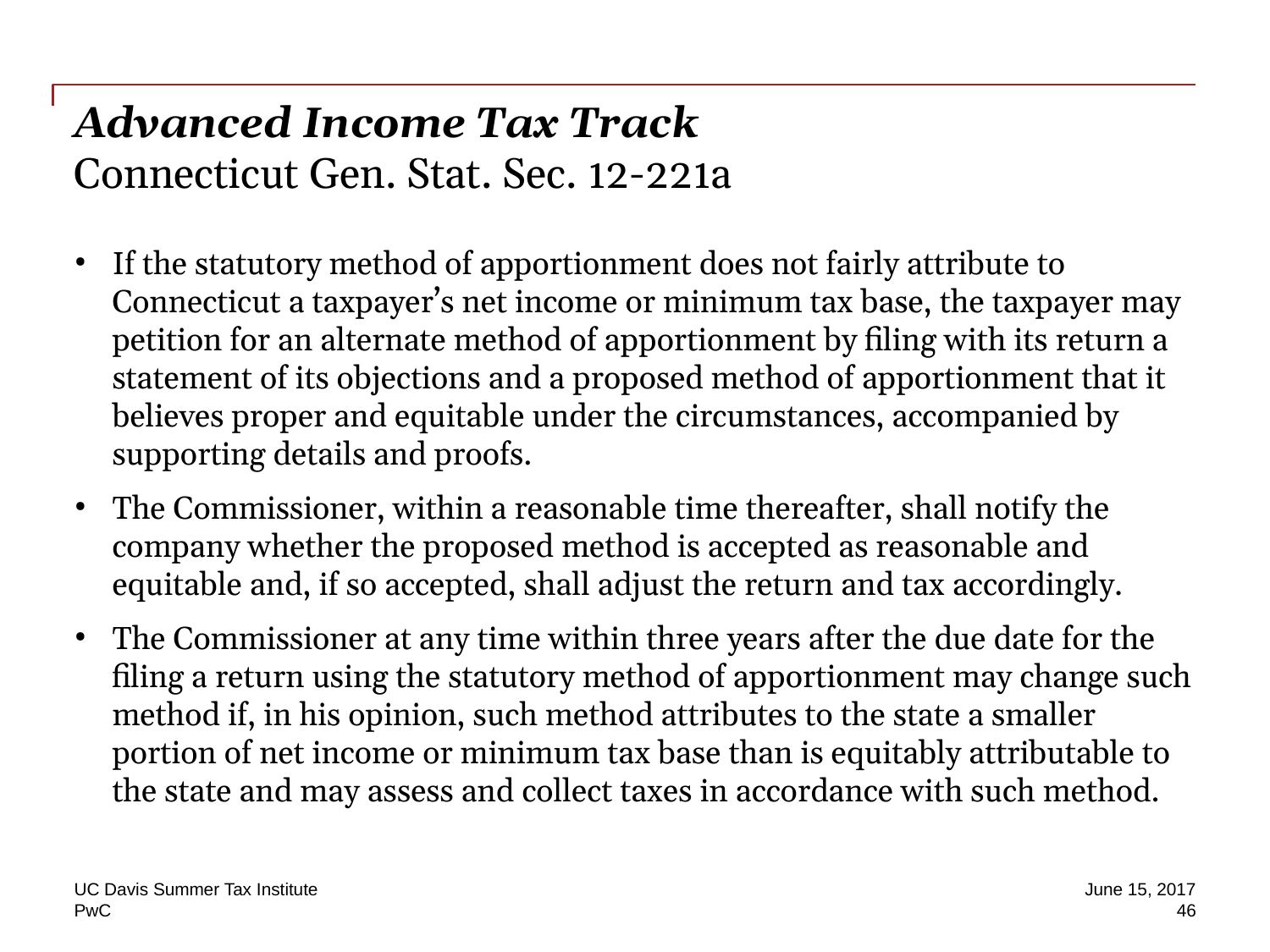

# Advanced Income Tax Track Connecticut Gen. Stat. Sec. 12-221a
If the statutory method of apportionment does not fairly attribute to Connecticut a taxpayer’s net income or minimum tax base, the taxpayer may petition for an alternate method of apportionment by filing with its return a statement of its objections and a proposed method of apportionment that it believes proper and equitable under the circumstances, accompanied by supporting details and proofs.
The Commissioner, within a reasonable time thereafter, shall notify the company whether the proposed method is accepted as reasonable and equitable and, if so accepted, shall adjust the return and tax accordingly.
The Commissioner at any time within three years after the due date for the filing a return using the statutory method of apportionment may change such method if, in his opinion, such method attributes to the state a smaller portion of net income or minimum tax base than is equitably attributable to the state and may assess and collect taxes in accordance with such method.
UC Davis Summer Tax Institute
June 15, 2017
 46